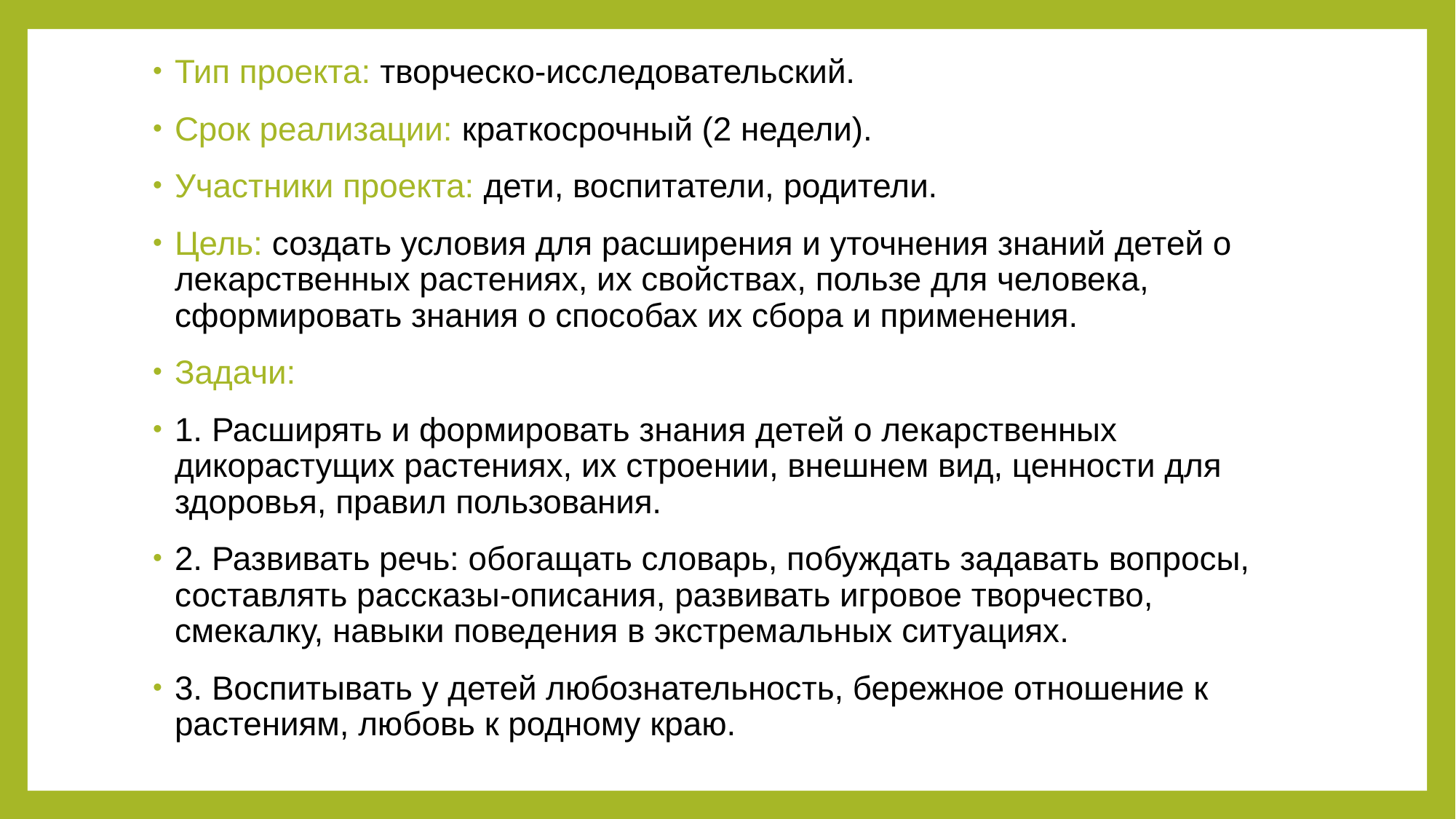

Тип проекта: творческо-исследовательский.
Срок реализации: краткосрочный (2 недели).
Участники проекта: дети, воспитатели, родители.
Цель: создать условия для расширения и уточнения знаний детей о лекарственных растениях, их свойствах, пользе для человека, сформировать знания о способах их сбора и применения.
Задачи:
1. Расширять и формировать знания детей о лекарственных дикорастущих растениях, их строении, внешнем вид, ценности для здоровья, правил пользования.
2. Развивать речь: обогащать словарь, побуждать задавать вопросы, составлять рассказы-описания, развивать игровое творчество, смекалку, навыки поведения в экстремальных ситуациях.
3. Воспитывать у детей любознательность, бережное отношение к растениям, любовь к родному краю.